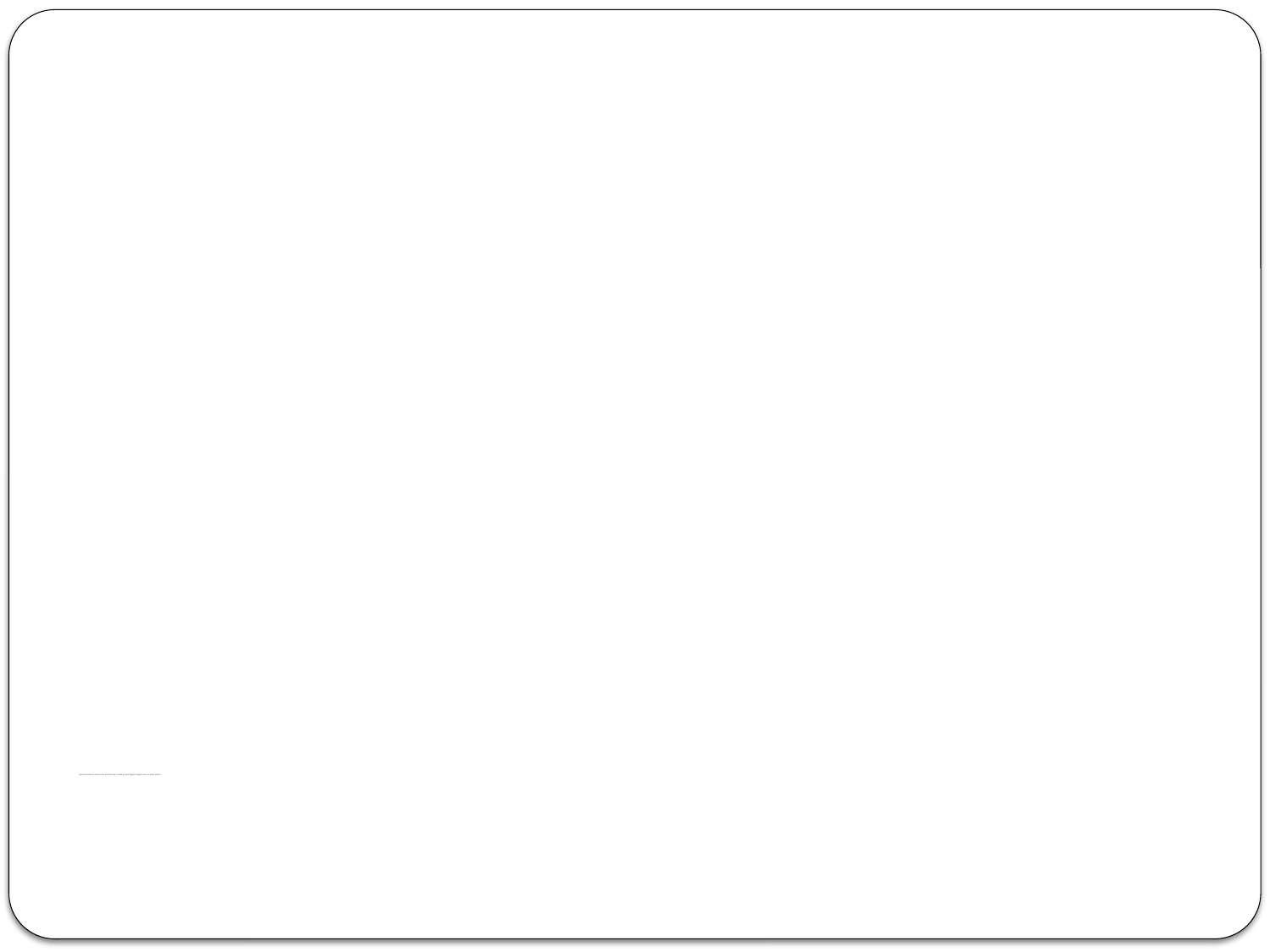

# … quisemos saber a razão pela qual deram o nome de José Tagarro àquela rua e à nossa escola…